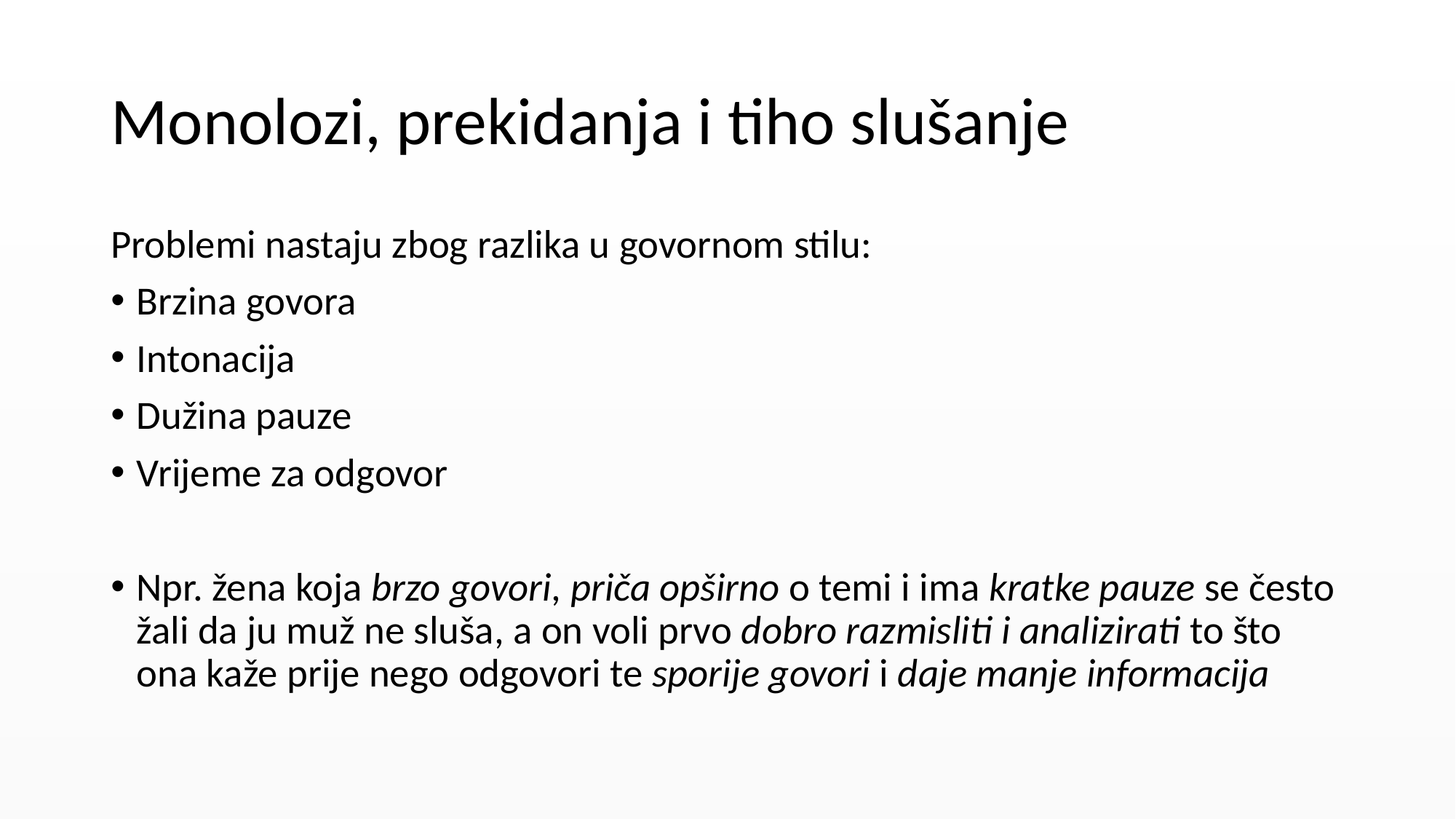

# Monolozi, prekidanja i tiho slušanje
Problemi nastaju zbog razlika u govornom stilu:
Brzina govora
Intonacija
Dužina pauze
Vrijeme za odgovor

Npr. žena koja brzo govori, priča opširno o temi i ima kratke pauze se često žali da ju muž ne sluša, a on voli prvo dobro razmisliti i analizirati to što ona kaže prije nego odgovori te sporije govori i daje manje informacija